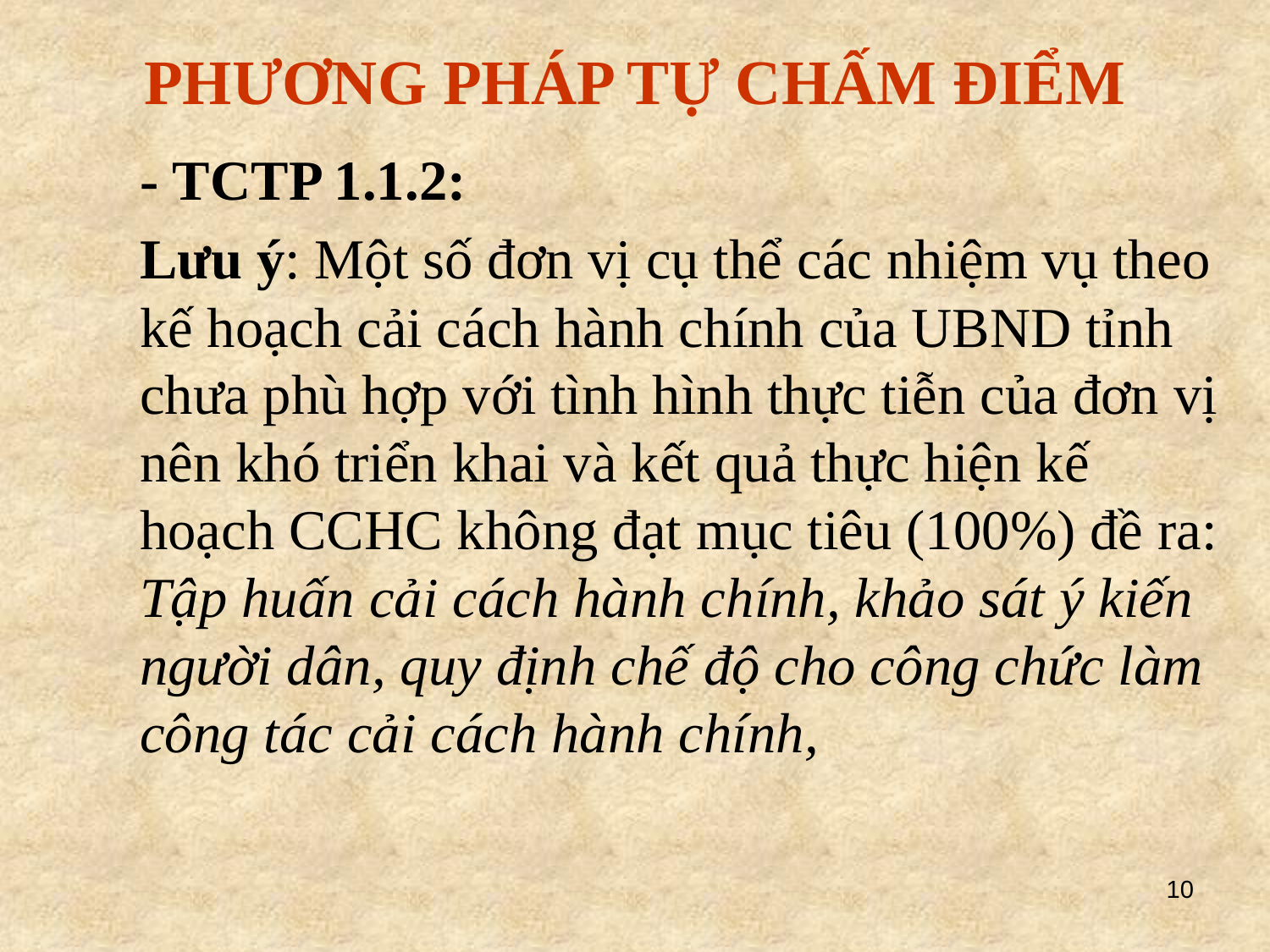

PHƯƠNG PHÁP TỰ CHẤM ĐIỂM
	- TCTP 1.1.2:
	Lưu ý: Một số đơn vị cụ thể các nhiệm vụ theo kế hoạch cải cách hành chính của UBND tỉnh chưa phù hợp với tình hình thực tiễn của đơn vị nên khó triển khai và kết quả thực hiện kế hoạch CCHC không đạt mục tiêu (100%) đề ra: Tập huấn cải cách hành chính, khảo sát ý kiến người dân, quy định chế độ cho công chức làm công tác cải cách hành chính,
10